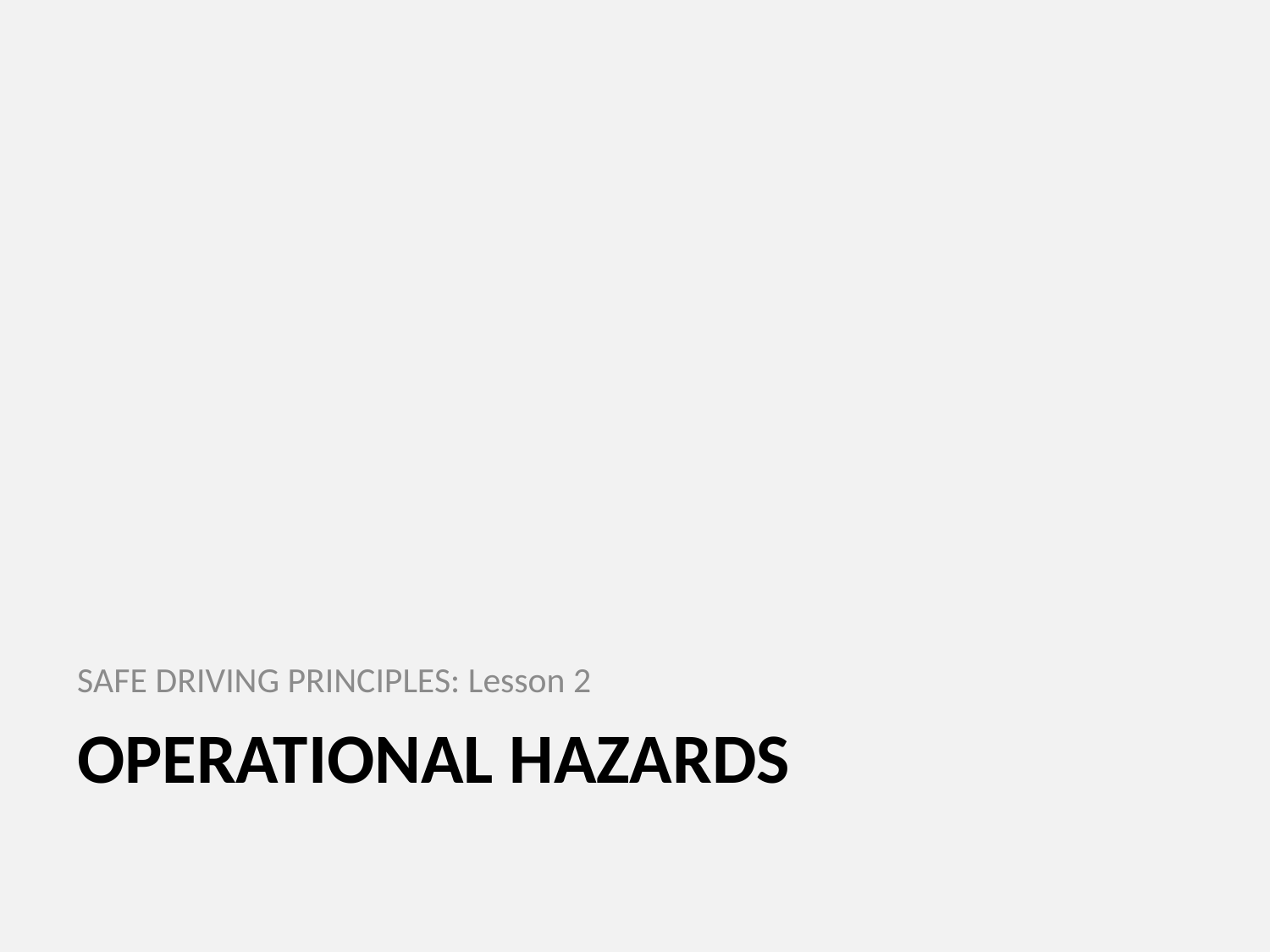

SAFE DRIVING PRINCIPLES: Lesson 2
# Operational hazards